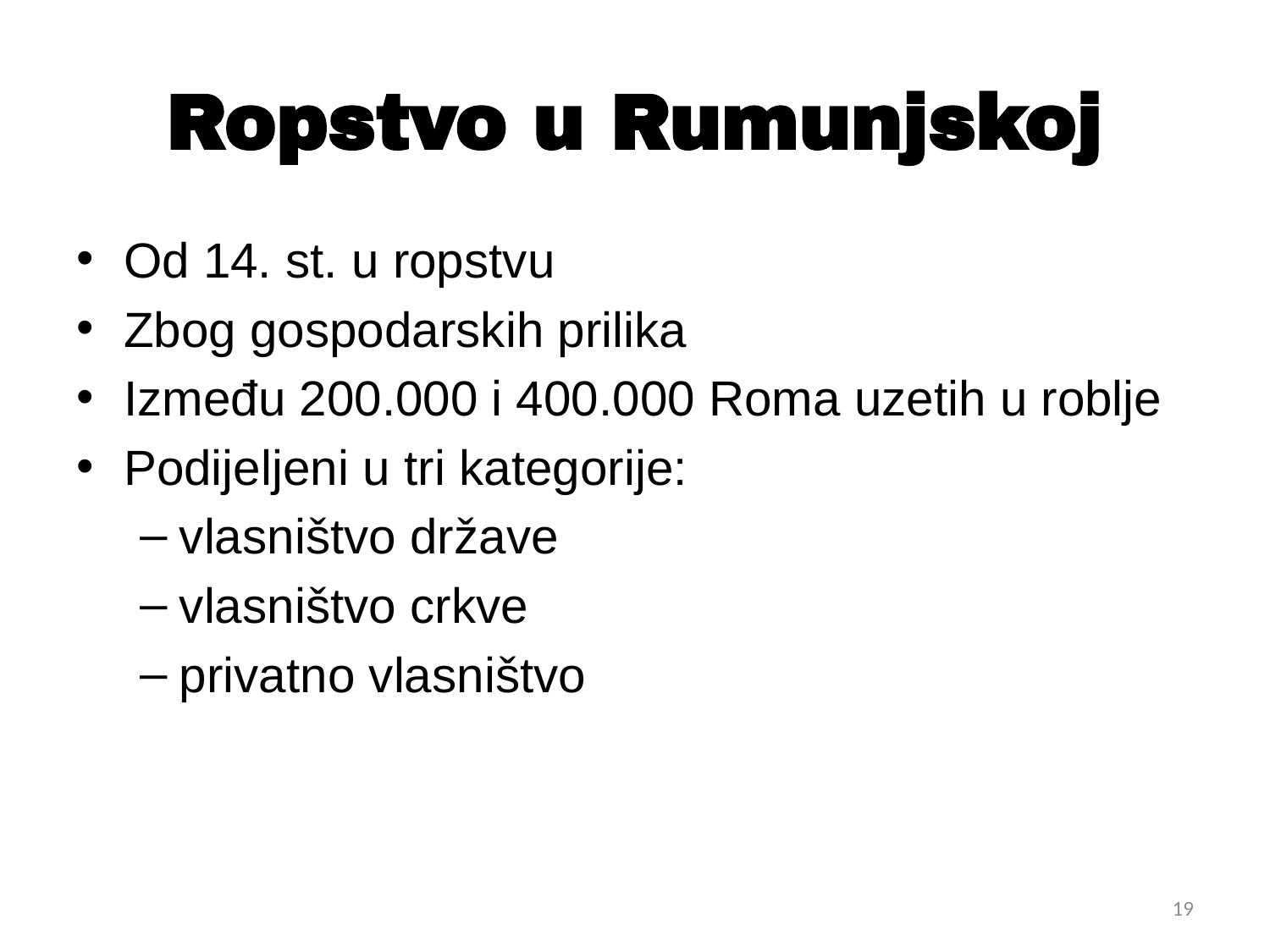

# Ropstvo u Rumunjskoj
Od 14. st. u ropstvu
Zbog gospodarskih prilika
Između 200.000 i 400.000 Roma uzetih u roblje
Podijeljeni u tri kategorije:
vlasništvo države
vlasništvo crkve
privatno vlasništvo

19